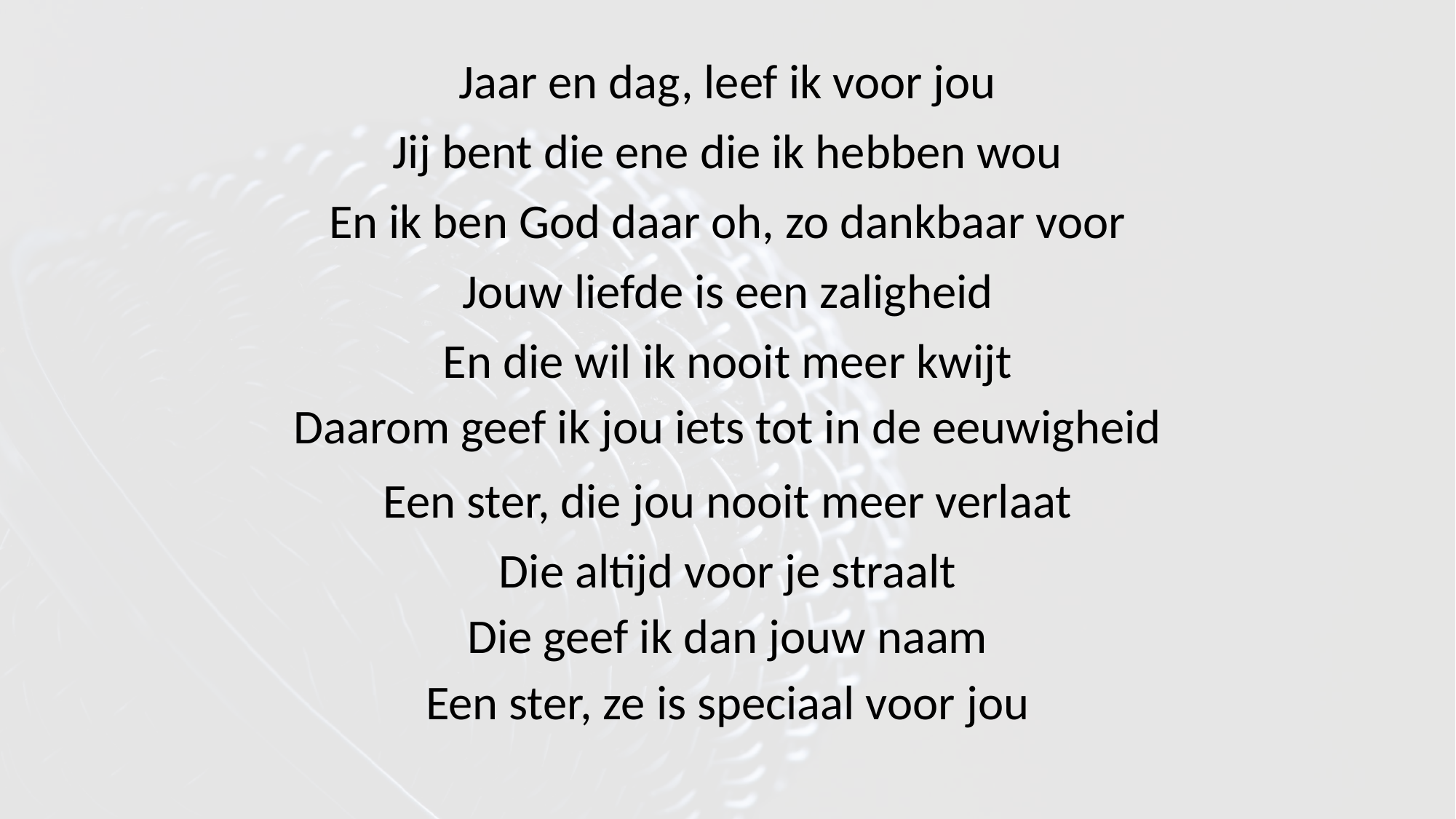

Jaar en dag, leef ik voor jou
Jij bent die ene die ik hebben wou
En ik ben God daar oh, zo dankbaar voor
Jouw liefde is een zaligheid
En die wil ik nooit meer kwijt
Daarom geef ik jou iets tot in de eeuwigheid
Een ster, die jou nooit meer verlaat
Die altijd voor je straalt
Die geef ik dan jouw naam
Een ster, ze is speciaal voor jou